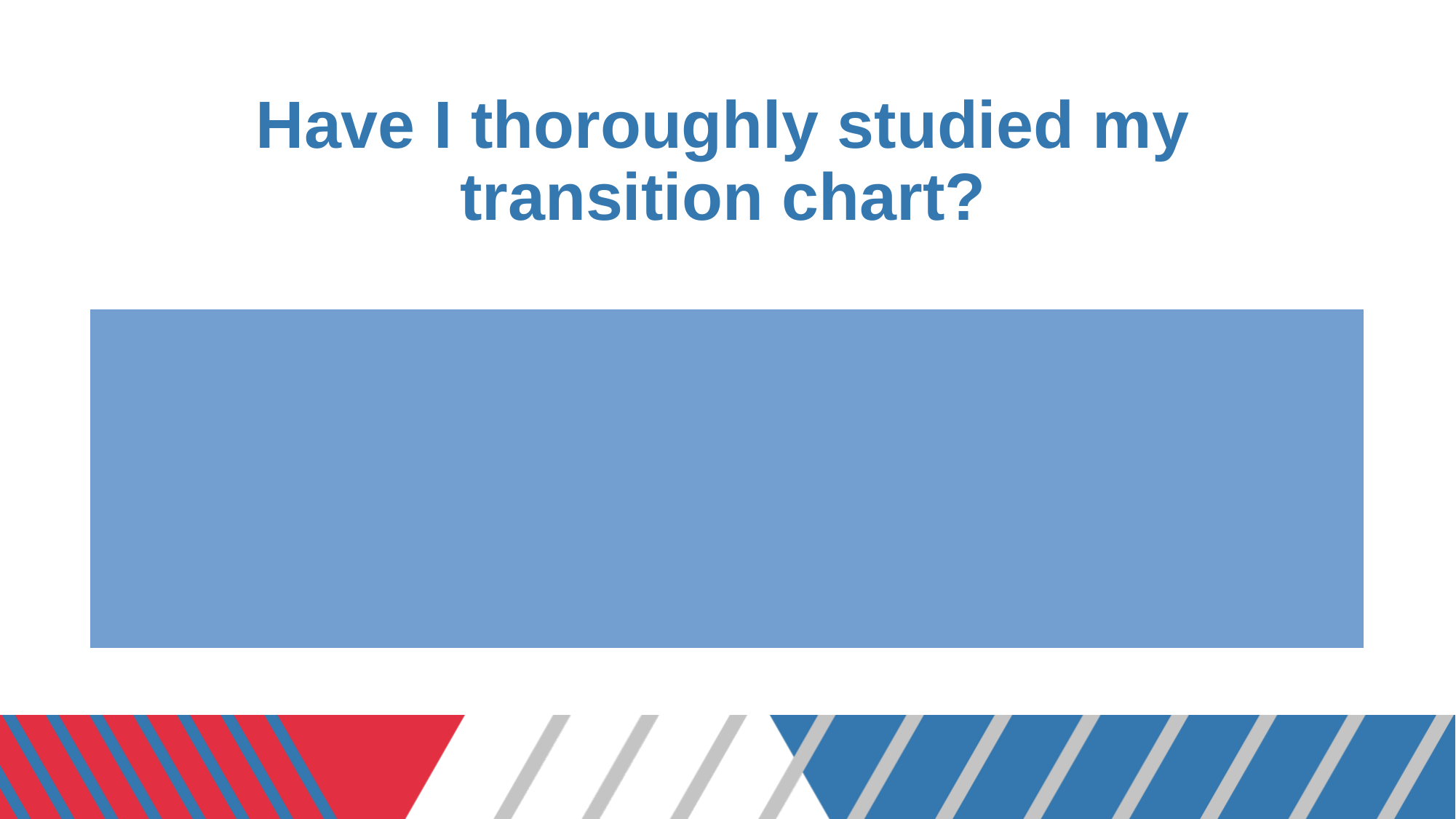

# Have I thoroughly studied my transition chart?
Review and STUDY the transition chart provided in course.
Thoroughly practice and STUDY the TRANSITION practice questions on the Khan Academy Digital platform.